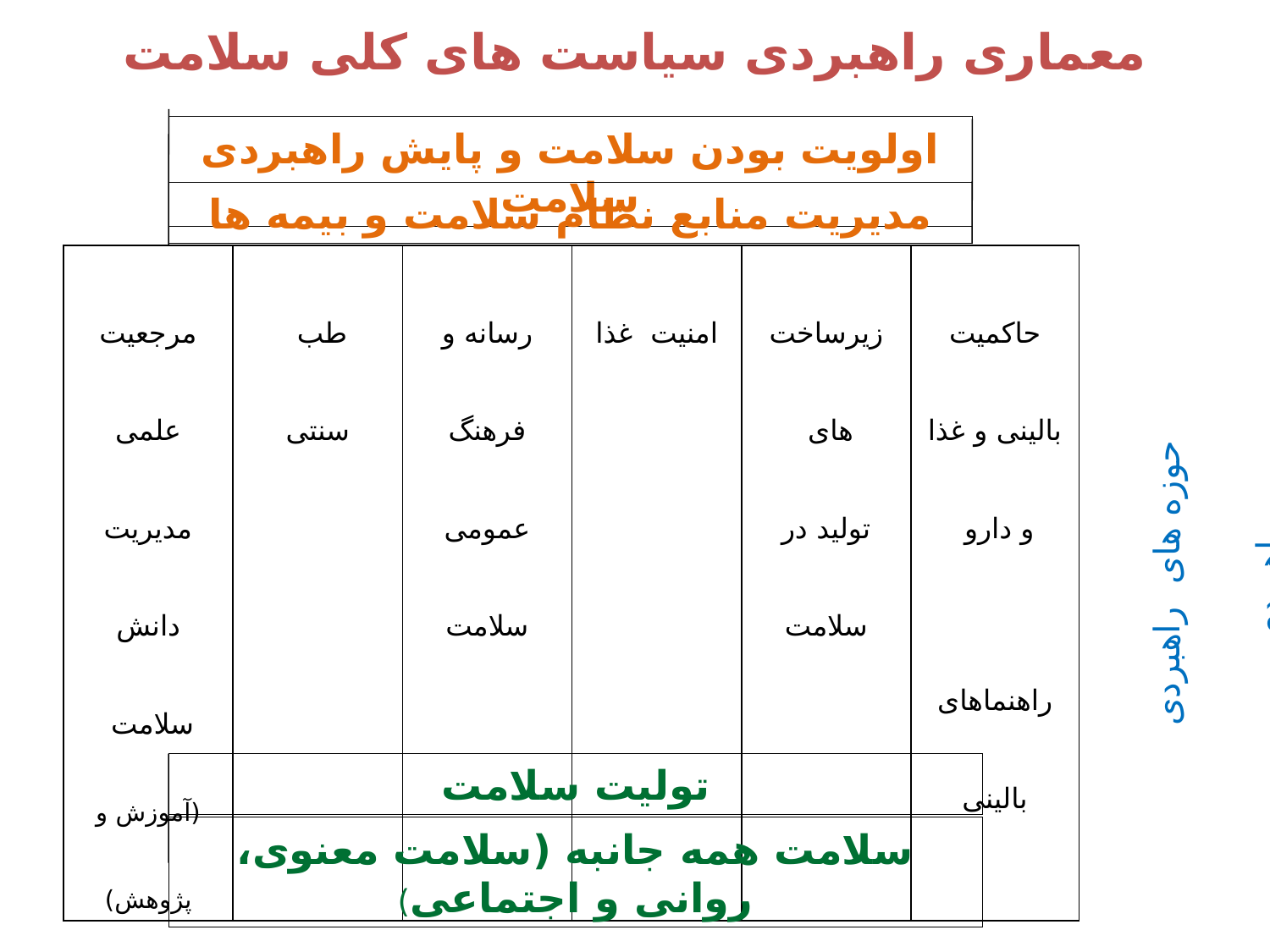

# معماری راهبردی سیاست های کلی سلامت
اولویت بودن سلامت و پایش راهبردی سلامت
مدیریت منابع نظام سلامت و بیمه ها
| مرجعیت علمی مدیریت دانش سلامت (آموزش و پژوهش) | طب سنتی | رسانه و فرهنگ عمومی سلامت | امنیت غذا | زیرساخت های تولید در سلامت | حاکمیت بالینی و غذا و دارو راهنماهای بالینی | حوزه های راهبردی راهبردی |
| --- | --- | --- | --- | --- | --- | --- |
|  |  |  |  |  |  | زیربنای ساختمان نظام سلامت |
تولیت سلامت
سلامت همه جانبه (سلامت معنوی، روانی و اجتماعی)